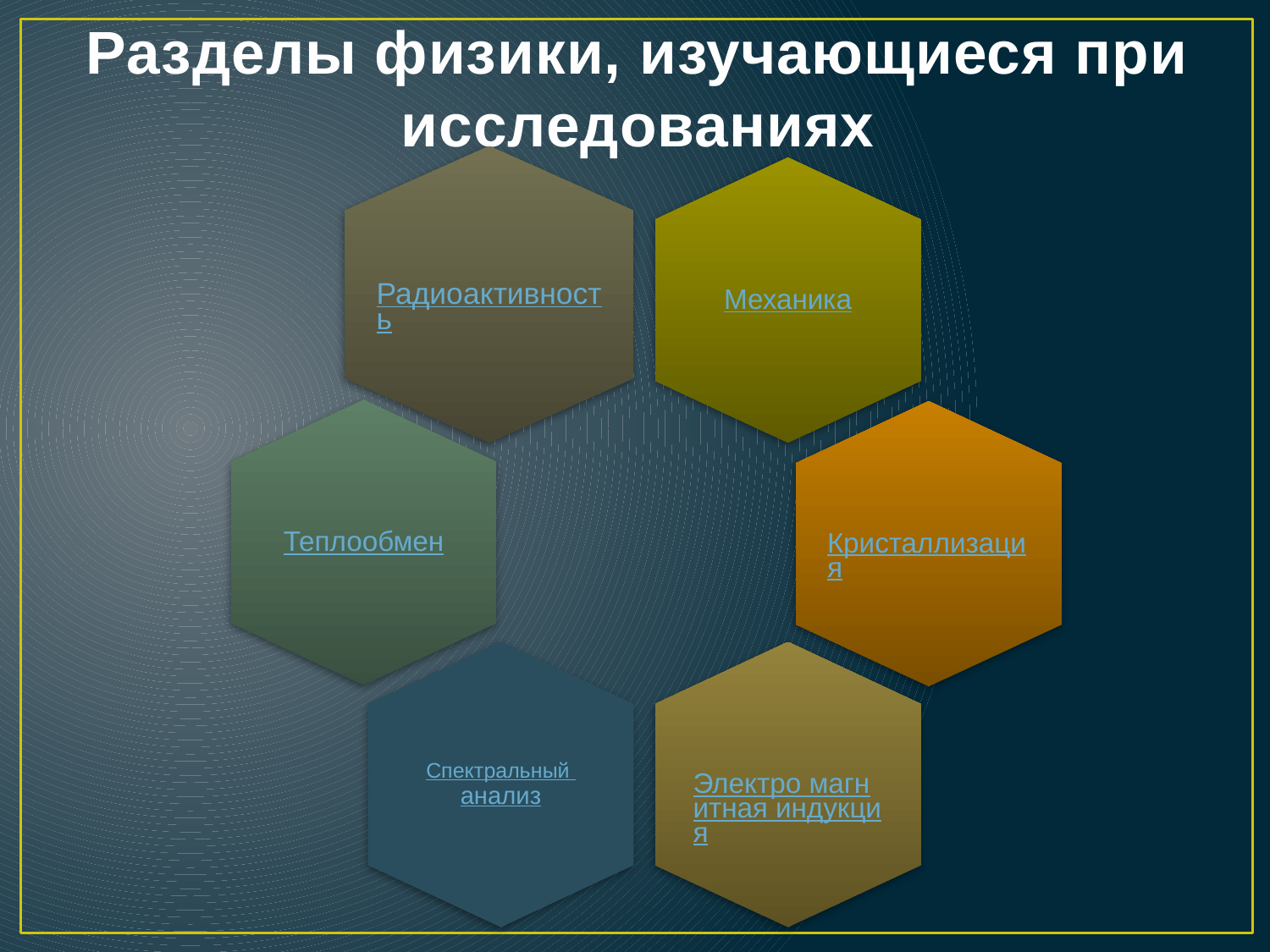

# Разделы физики, изучающиеся при исследованиях
Радиоактивность
Механика

Теплообмен
Кристаллизация

Спектральный анализ
Электро магнитная индукция